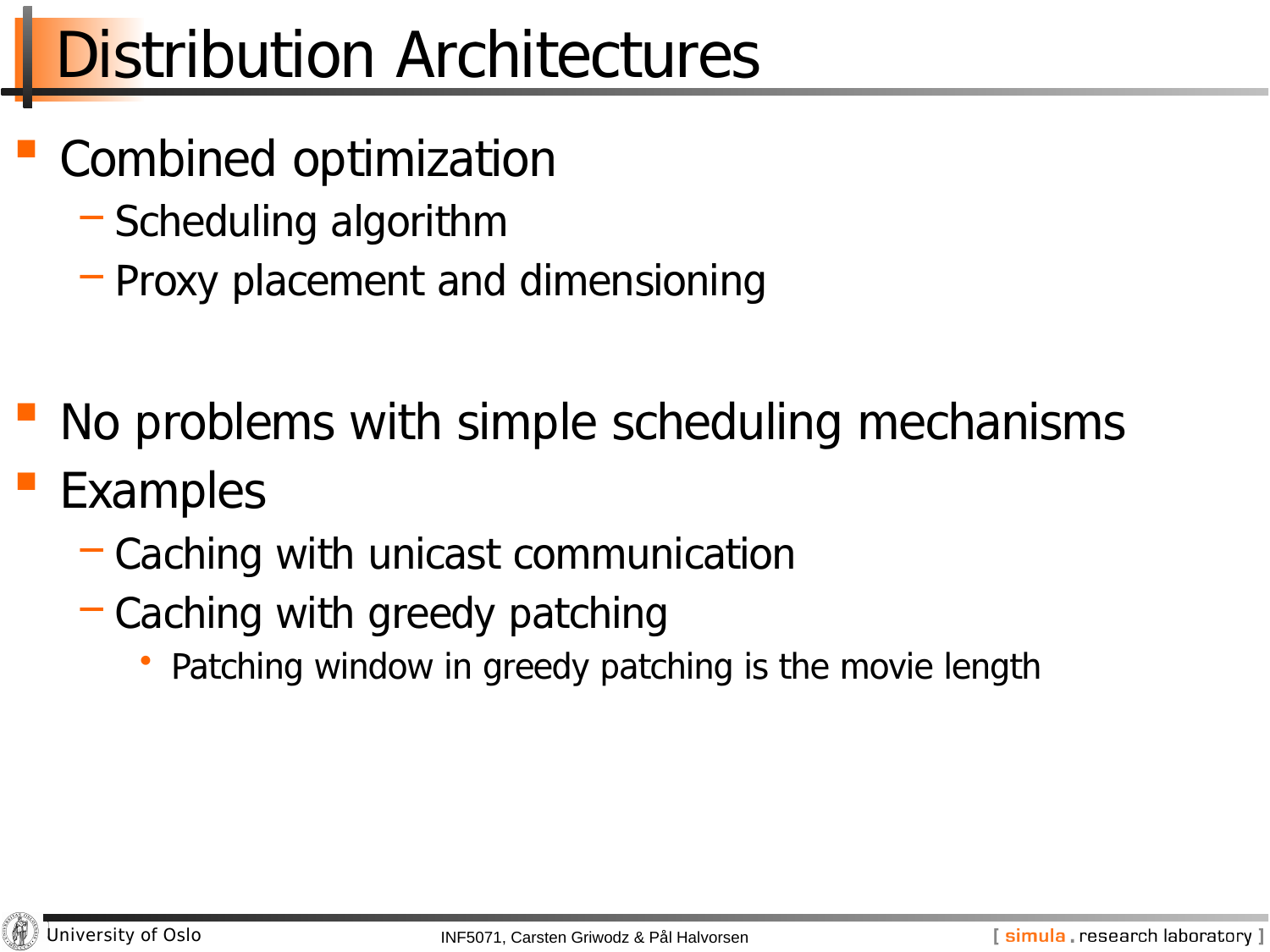

# Distribution Architectures
Combined optimization
Scheduling algorithm
Proxy placement and dimensioning

No problems with simple scheduling mechanisms
Examples
Caching with unicast communication
Caching with greedy patching
Patching window in greedy patching is the movie length